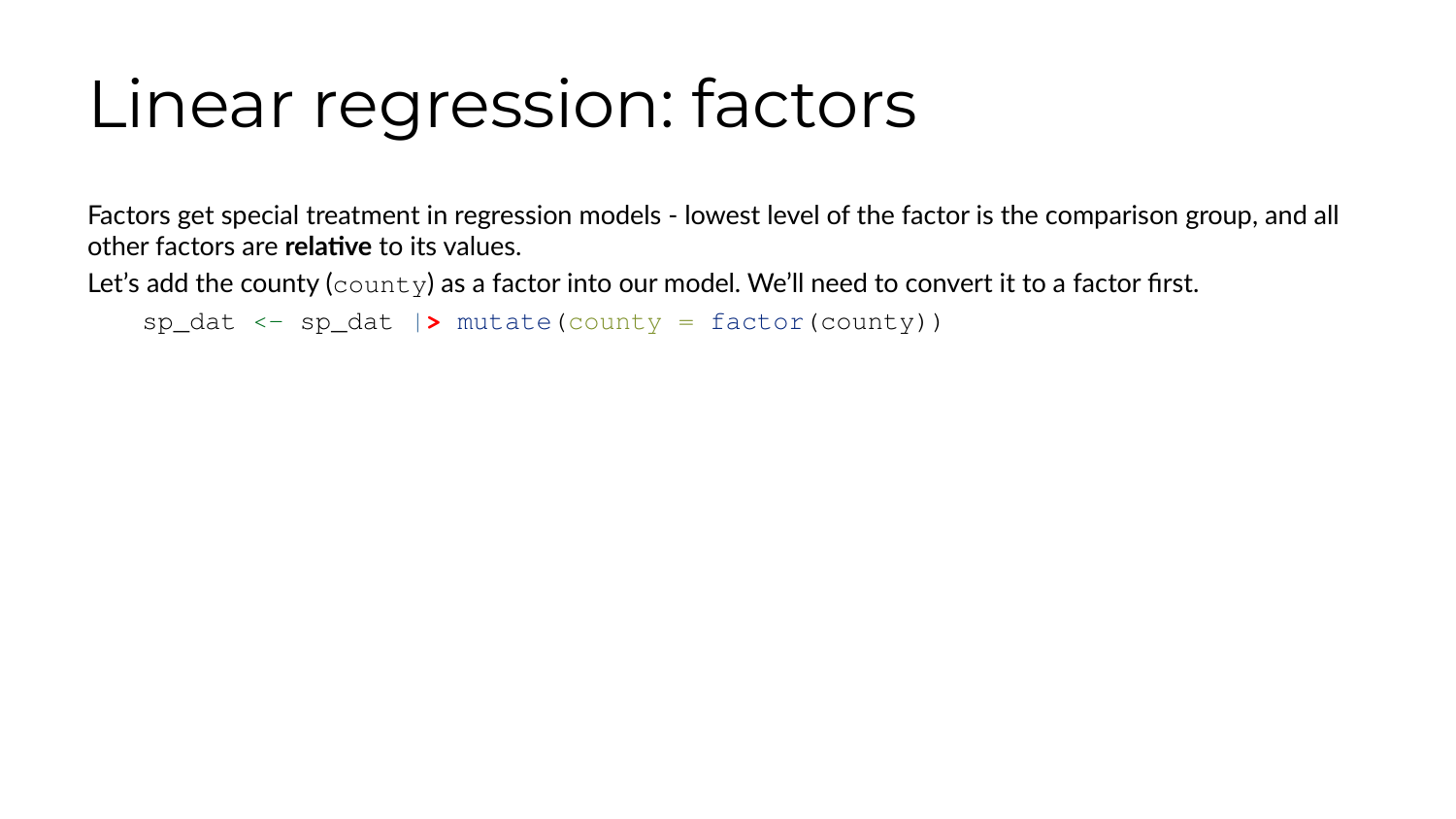

# Linear regression: factors
Factors get special treatment in regression models - lowest level of the factor is the comparison group, and all other factors are relative to its values.
Let’s add the county (county) as a factor into our model. We’ll need to convert it to a factor first.
sp_dat <- sp_dat |> mutate(county = factor(county))